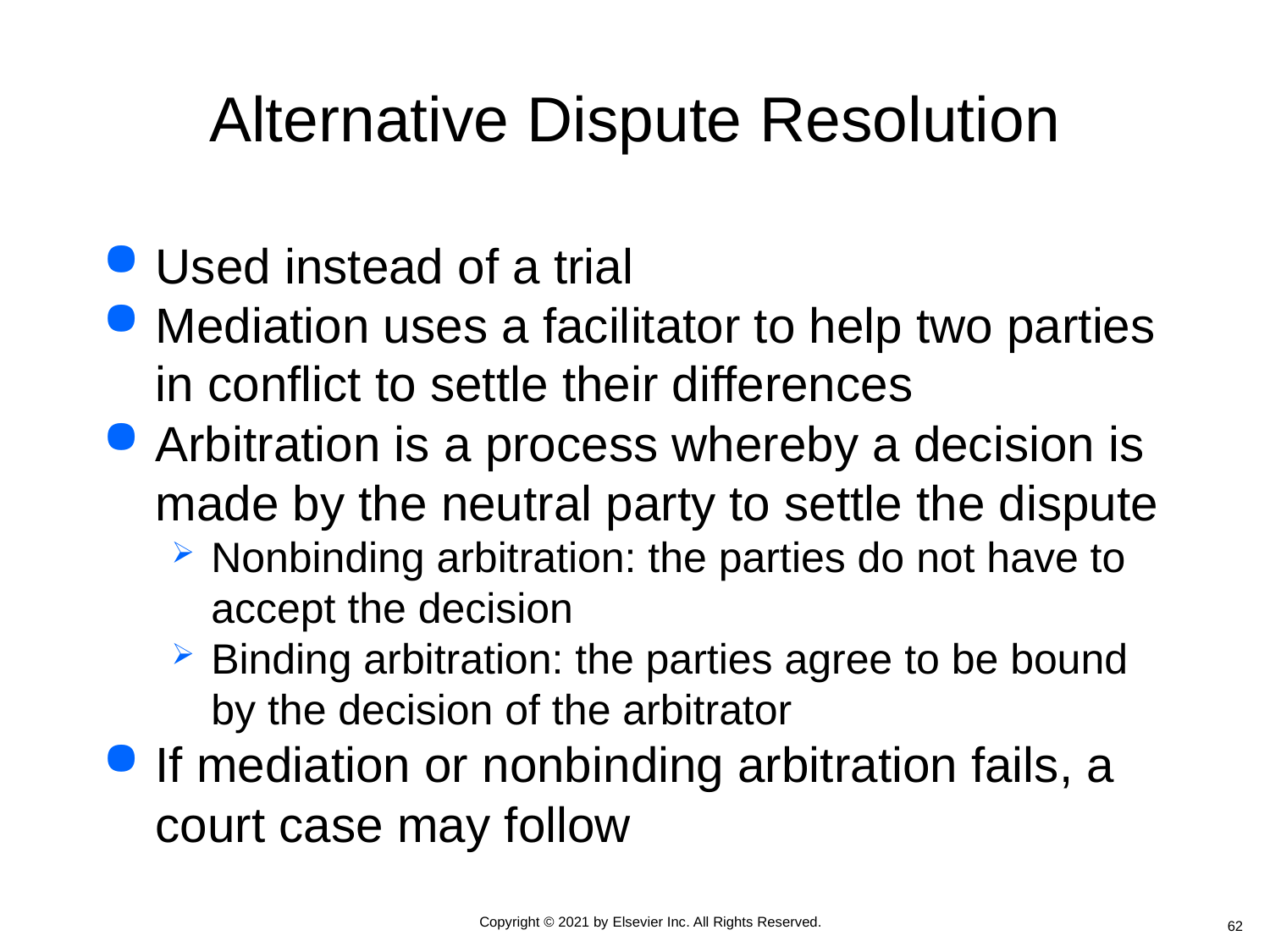

# Alternative Dispute Resolution
Used instead of a trial
Mediation uses a facilitator to help two parties in conflict to settle their differences
Arbitration is a process whereby a decision is made by the neutral party to settle the dispute
Nonbinding arbitration: the parties do not have to accept the decision
Binding arbitration: the parties agree to be bound by the decision of the arbitrator
If mediation or nonbinding arbitration fails, a court case may follow

62